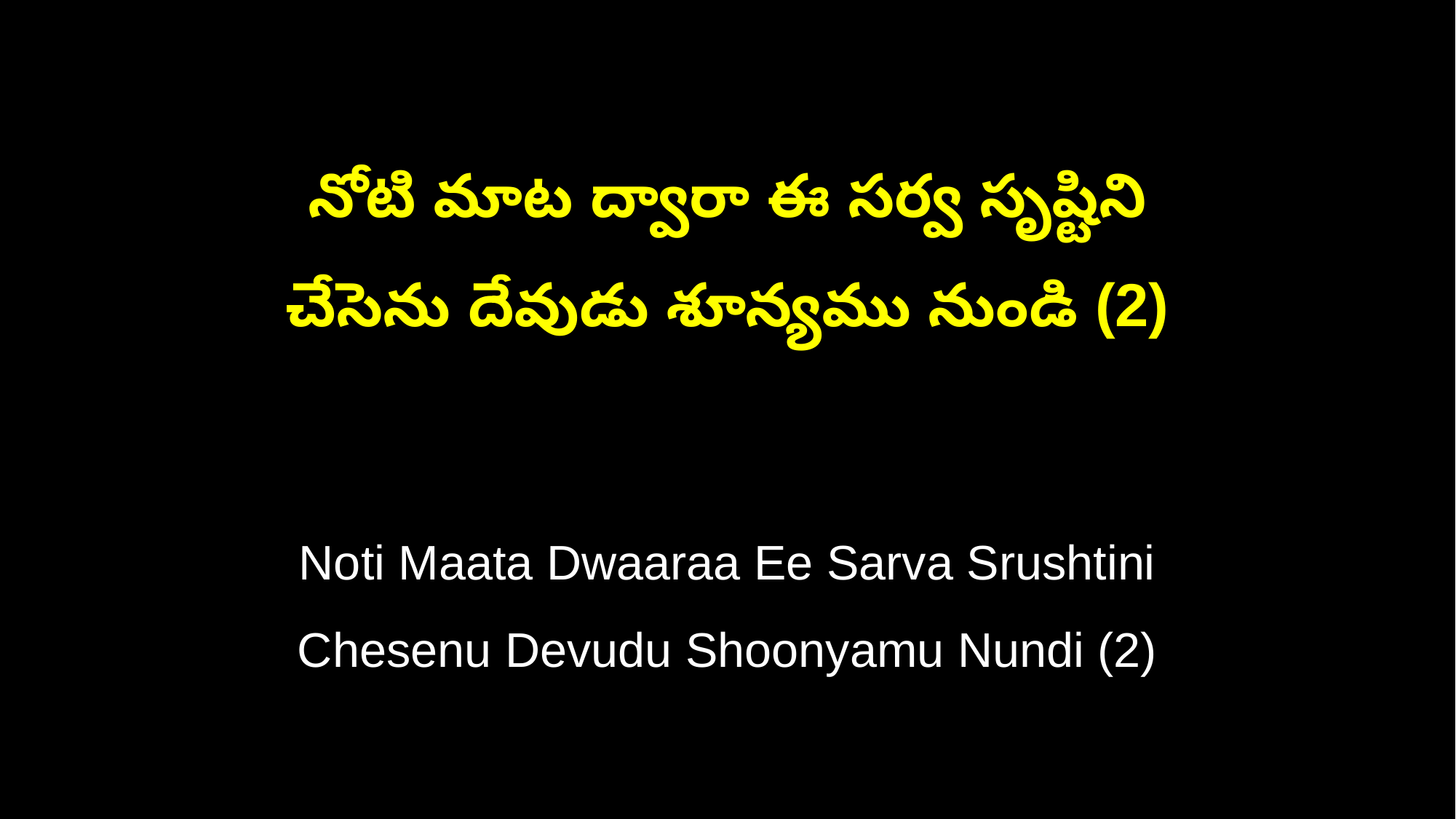

నోటి మాట ద్వారా ఈ సర్వ సృష్టిని
చేసెను దేవుడు శూన్యము నుండి (2)
Noti Maata Dwaaraa Ee Sarva Srushtini
Chesenu Devudu Shoonyamu Nundi (2)